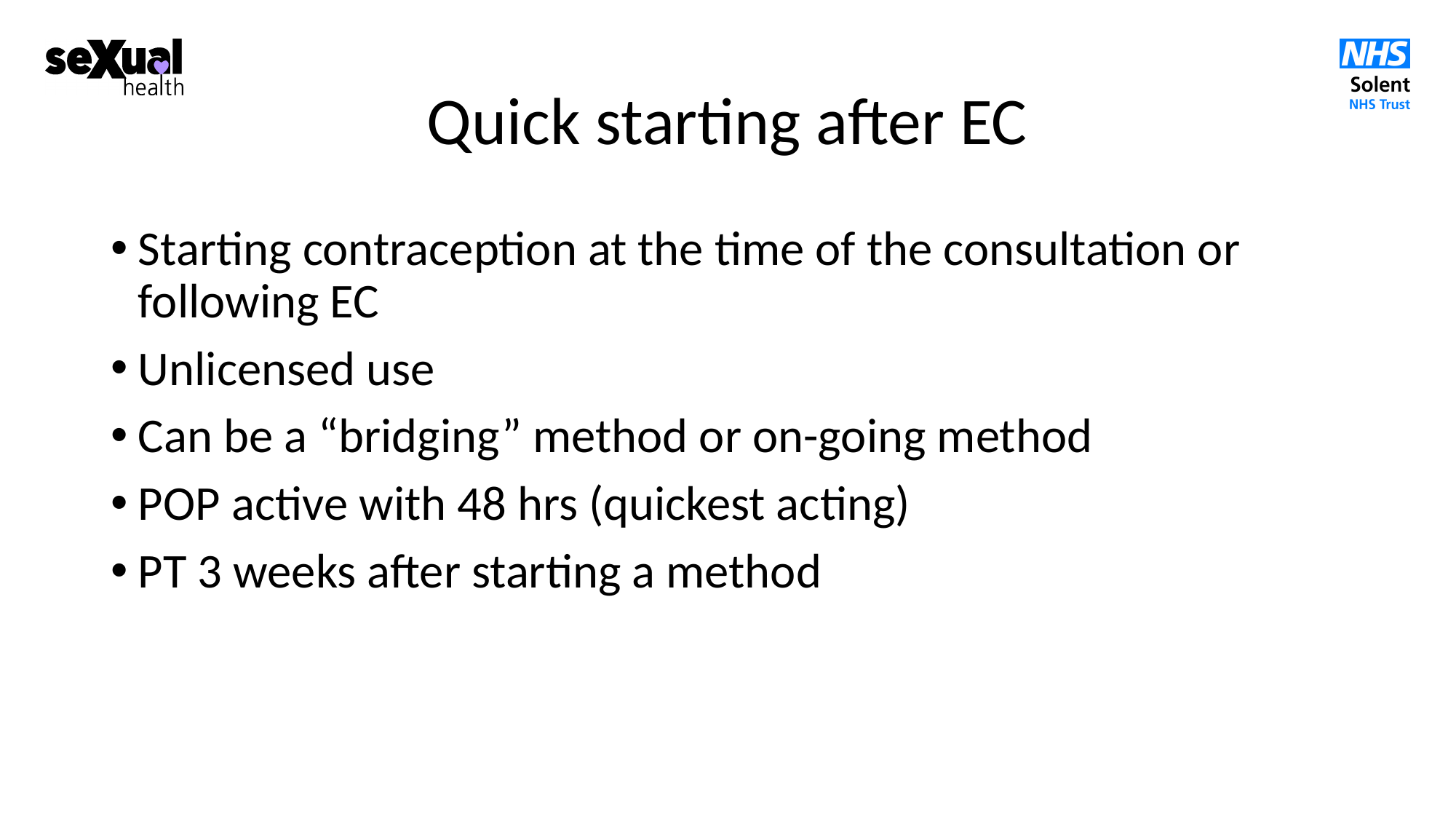

# Quick starting after EC
Starting contraception at the time of the consultation or following EC
Unlicensed use
Can be a “bridging” method or on-going method
POP active with 48 hrs (quickest acting)
PT 3 weeks after starting a method